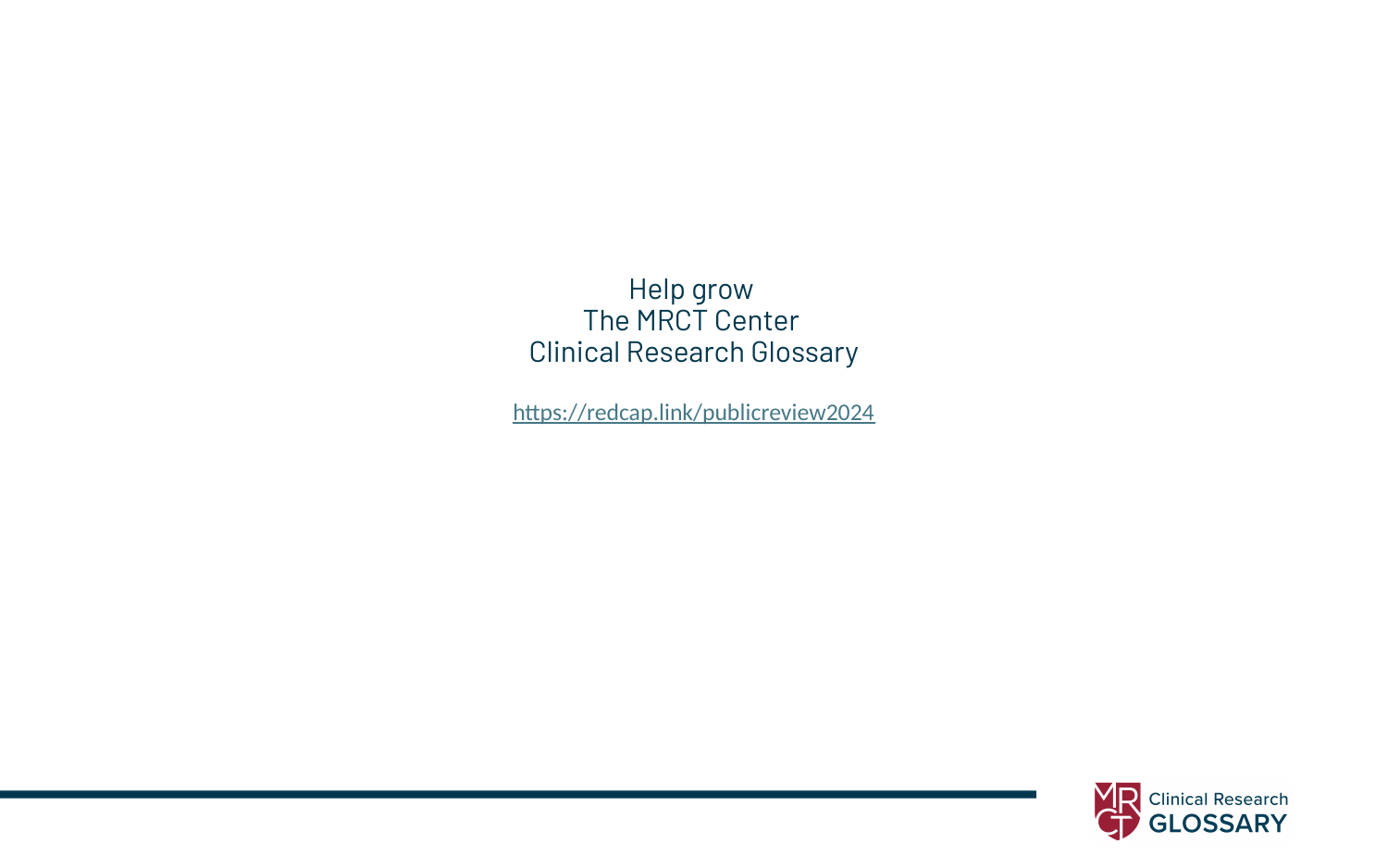

# Help grow The MRCT Center Clinical Research Glossary https://redcap.link/publicreview2024